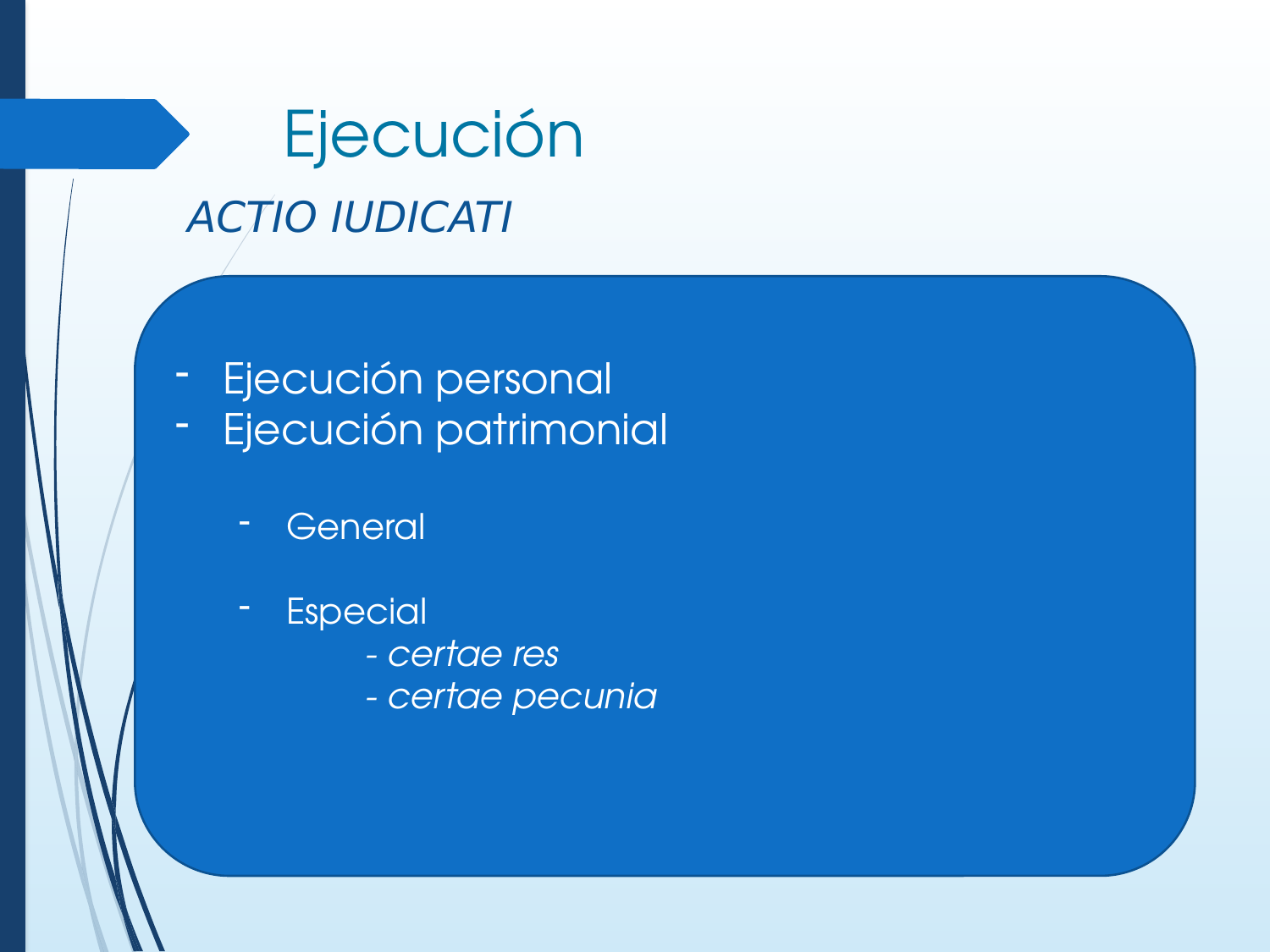

# Ejecución
ACTIO IUDICATI

Ejecución personal
Ejecución patrimonial

General

Especial
	- certae res
	- certae pecunia